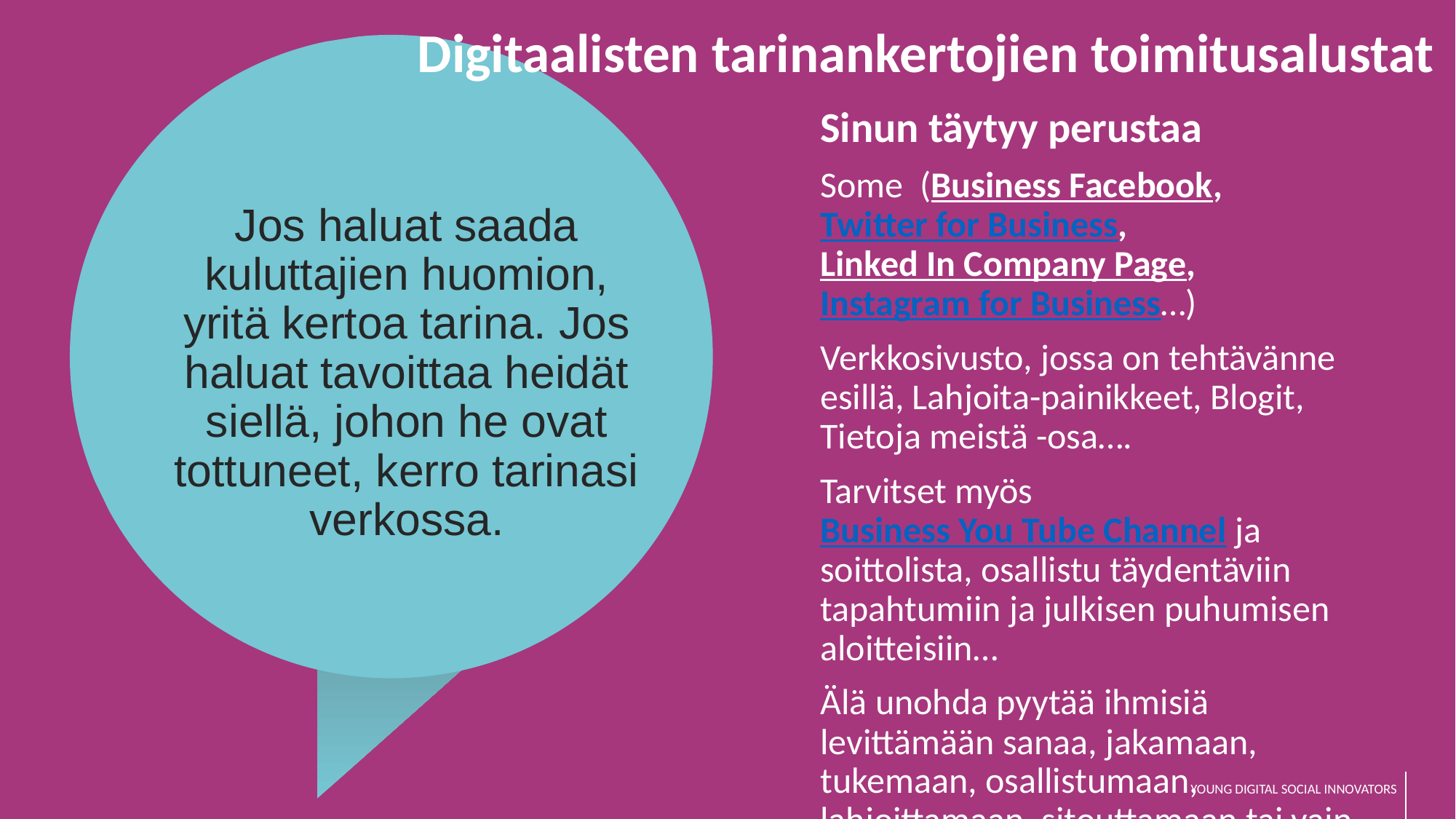

Digitaalisten tarinankertojien toimitusalustat

Sinun täytyy perustaa
Some  (Business Facebook, Twitter for Business, Linked In Company Page, Instagram for Business…)
Verkkosivusto, jossa on tehtävänne esillä, Lahjoita-painikkeet, Blogit, Tietoja meistä -osa….
Tarvitset myös Business You Tube Channel ja soittolista, osallistu täydentäviin tapahtumiin ja julkisen puhumisen aloitteisiin…
Älä unohda pyytää ihmisiä levittämään sanaa, jakamaan, tukemaan, osallistumaan, lahjoittamaan, sitouttamaan tai vain seuraamaan sinua ...

Jos haluat saada kuluttajien huomion, yritä kertoa tarina. Jos haluat tavoittaa heidät siellä, johon he ovat tottuneet, kerro tarinasi verkossa.